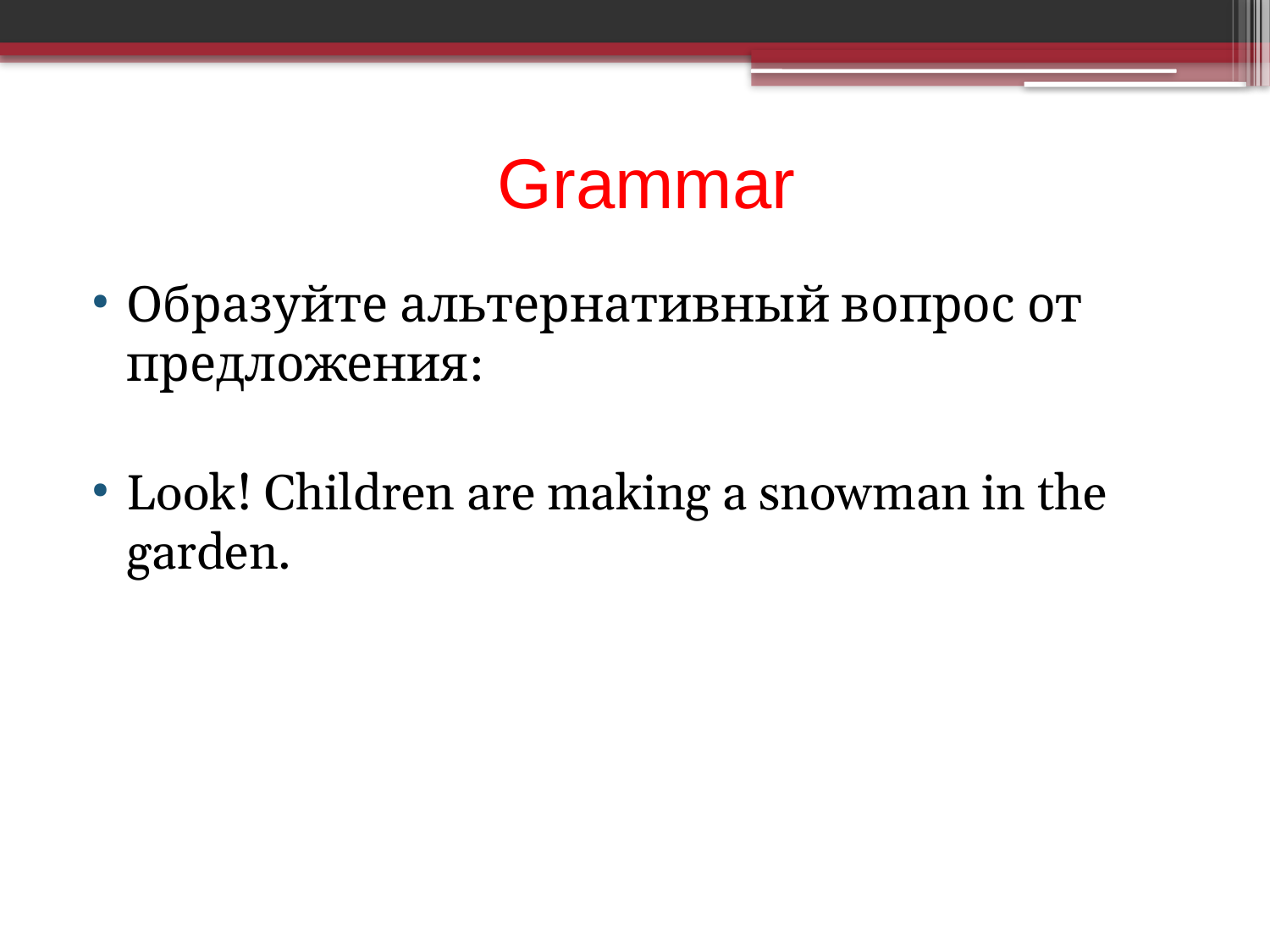

# Grammar
Образуйте альтернативный вопрос от предложения:

Look! Children are making a snowman in the garden.